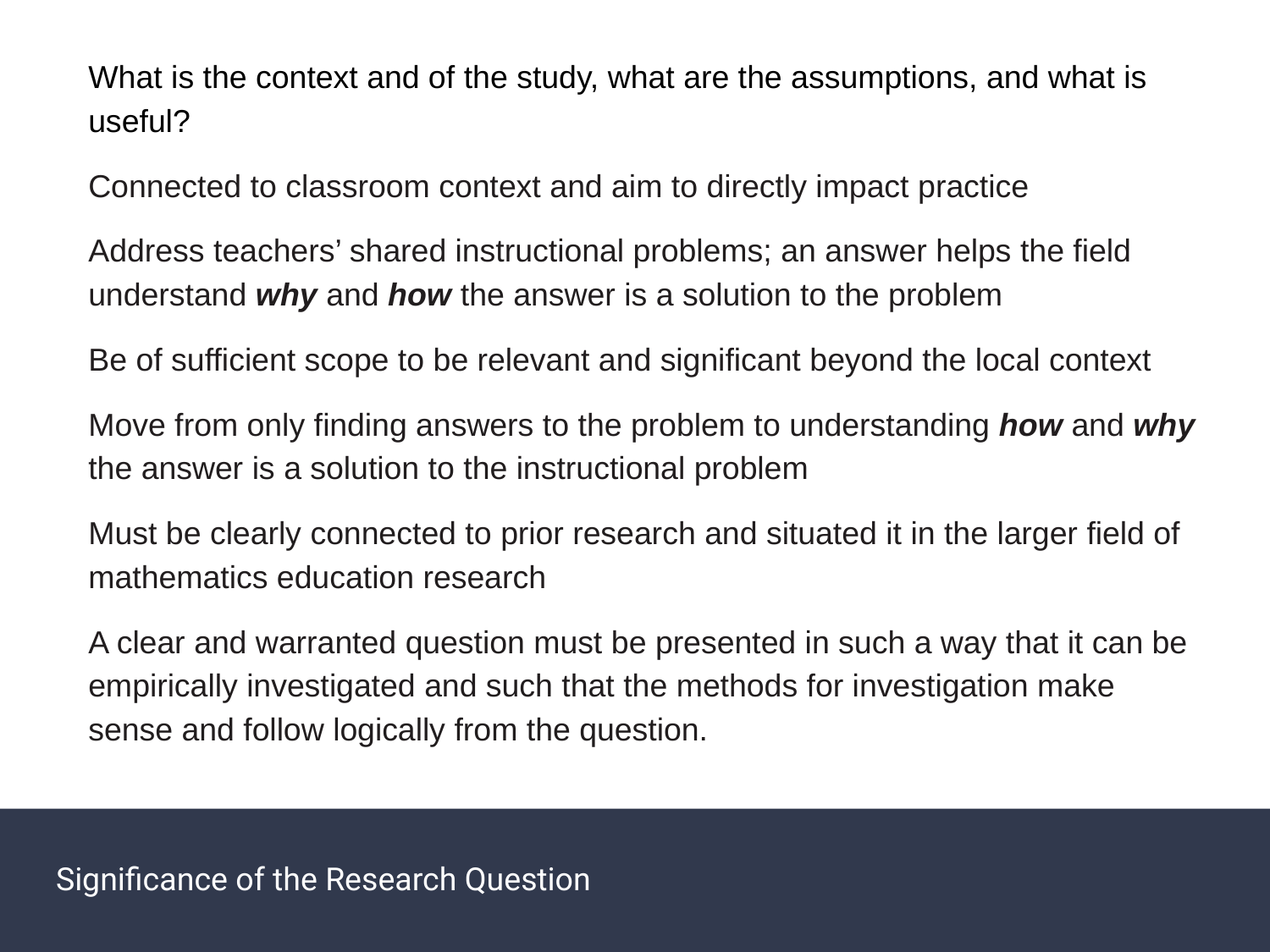

What is the context and of the study, what are the assumptions, and what is useful?
Connected to classroom context and aim to directly impact practice
Address teachers’ shared instructional problems; an answer helps the field understand why and how the answer is a solution to the problem
Be of sufficient scope to be relevant and significant beyond the local context
Move from only finding answers to the problem to understanding how and why the answer is a solution to the instructional problem
Must be clearly connected to prior research and situated it in the larger field of mathematics education research
A clear and warranted question must be presented in such a way that it can be empirically investigated and such that the methods for investigation make sense and follow logically from the question.

Significance of the Research Question